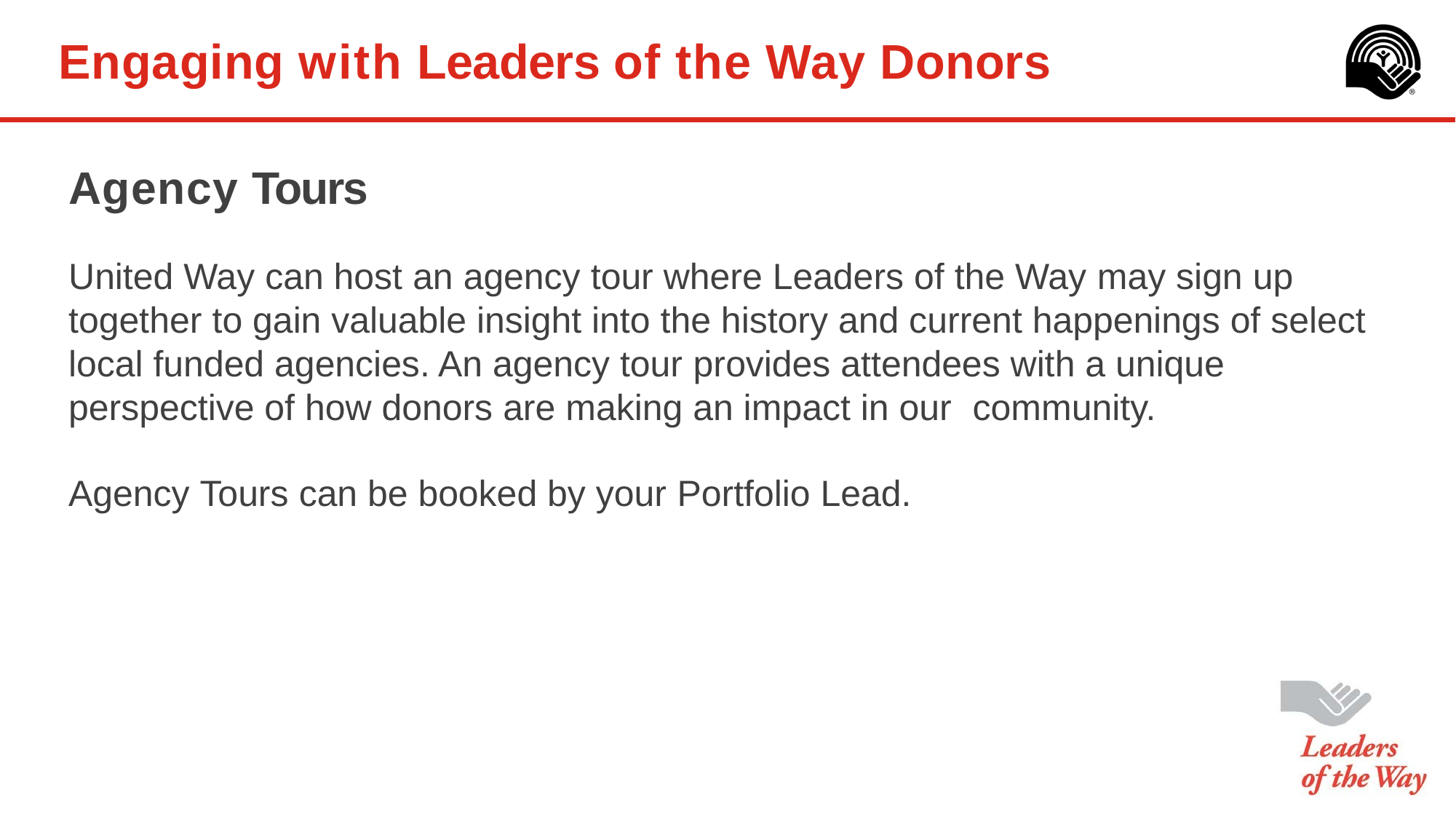

# Engaging with Leaders of the Way Donors

Agency Tours
United Way can host an agency tour where Leaders of the Way may sign up together to gain valuable insight into the history and current happenings of select local funded agencies. An agency tour provides attendees with a unique perspective of how donors are making an impact in our  community.
Agency Tours can be booked by your Portfolio Lead.